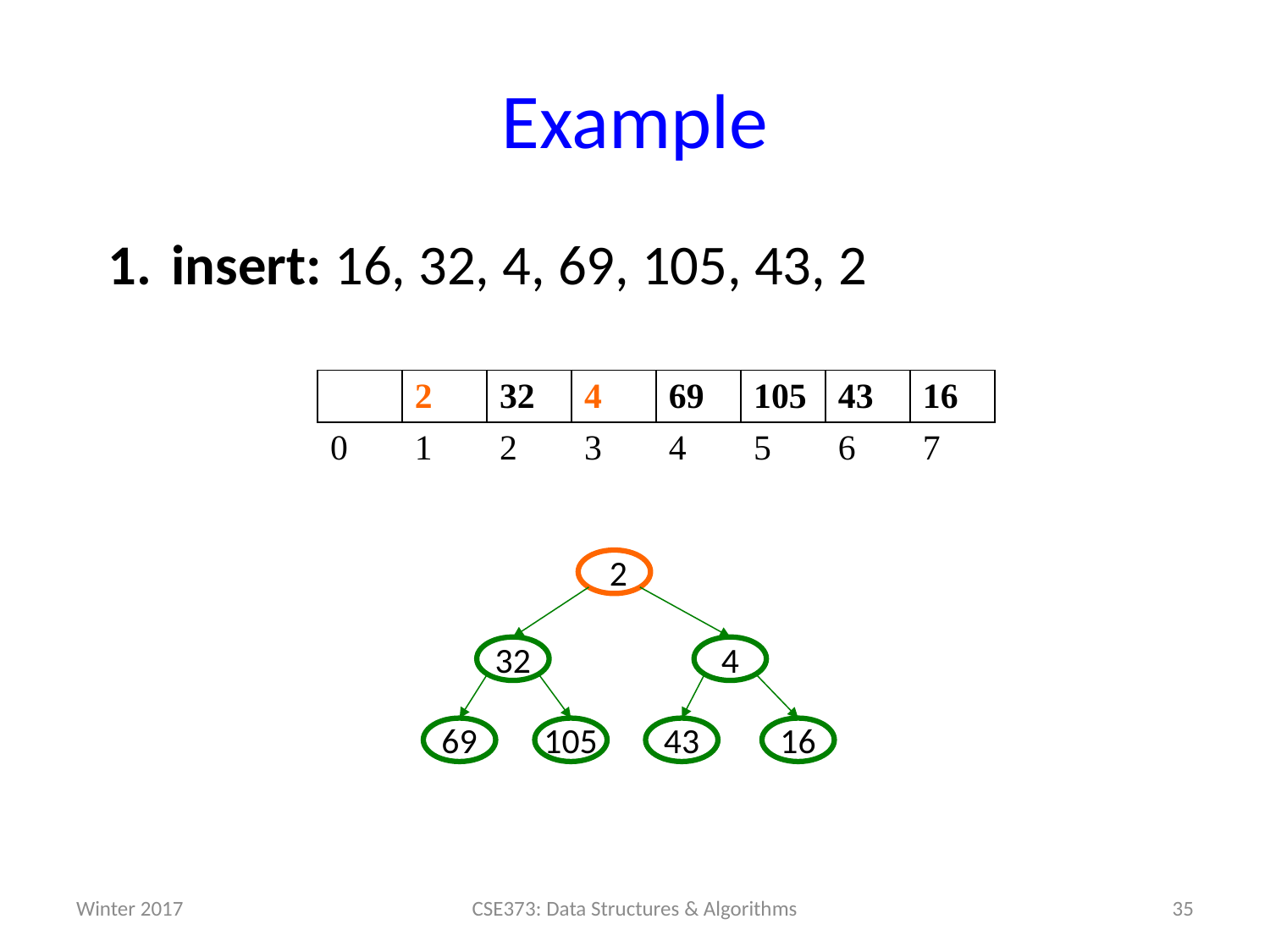

# Example
insert: 16, 32, 4, 69, 105, 43, 2
|  | 2 | 32 | 4 | 69 | 105 | 43 | 16 |
| --- | --- | --- | --- | --- | --- | --- | --- |
| 0 | 1 | 2 | 3 | 4 | 5 | 6 | 7 |
 2
32
4
69
105
43
16
Winter 2017
35
CSE373: Data Structures & Algorithms